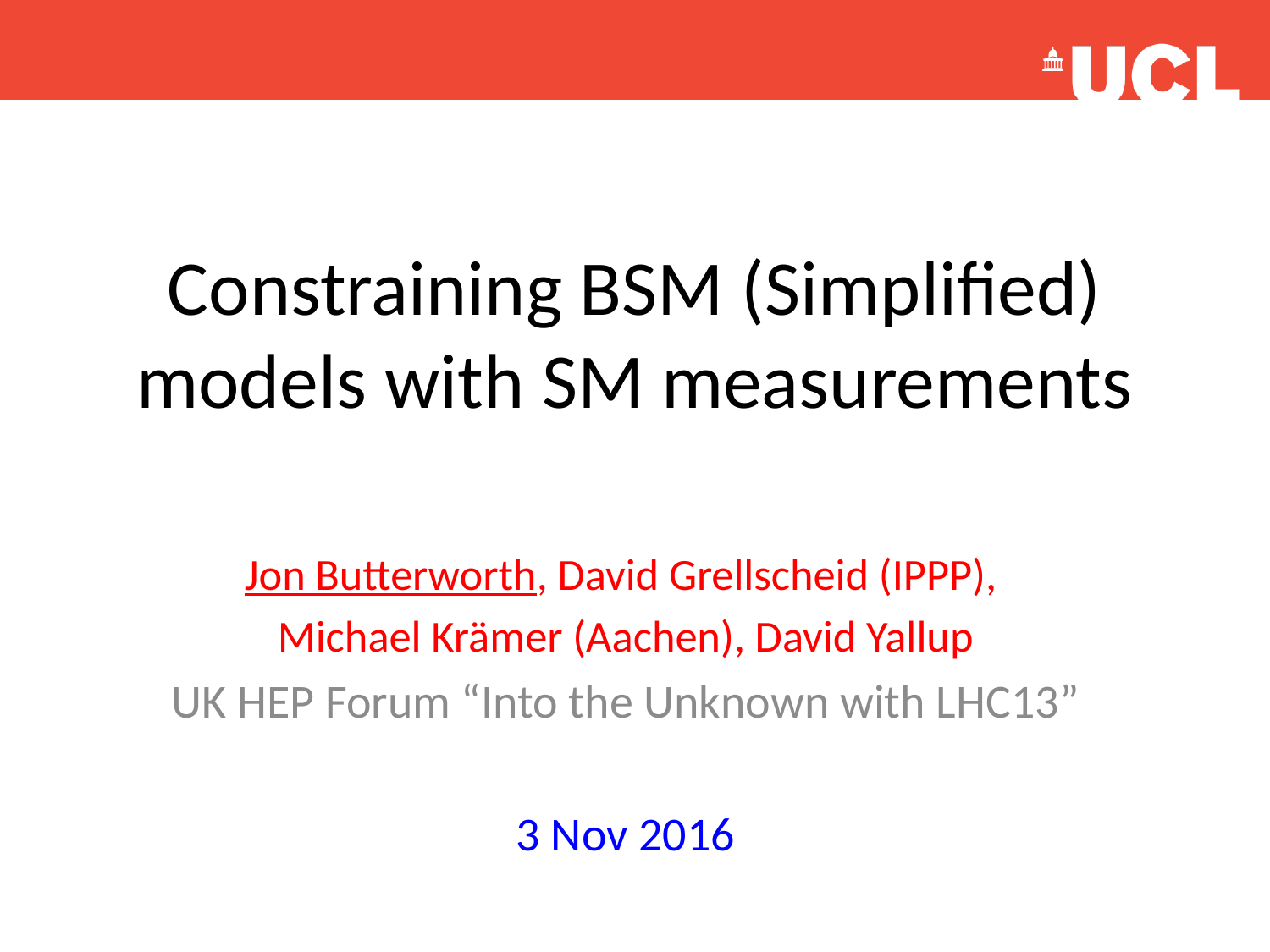

# Constraining BSM (Simplified) models with SM measurements
Jon Butterworth, David Grellscheid (IPPP),
Michael Krämer (Aachen), David Yallup
UK HEP Forum “Into the Unknown with LHC13”

3 Nov 2016